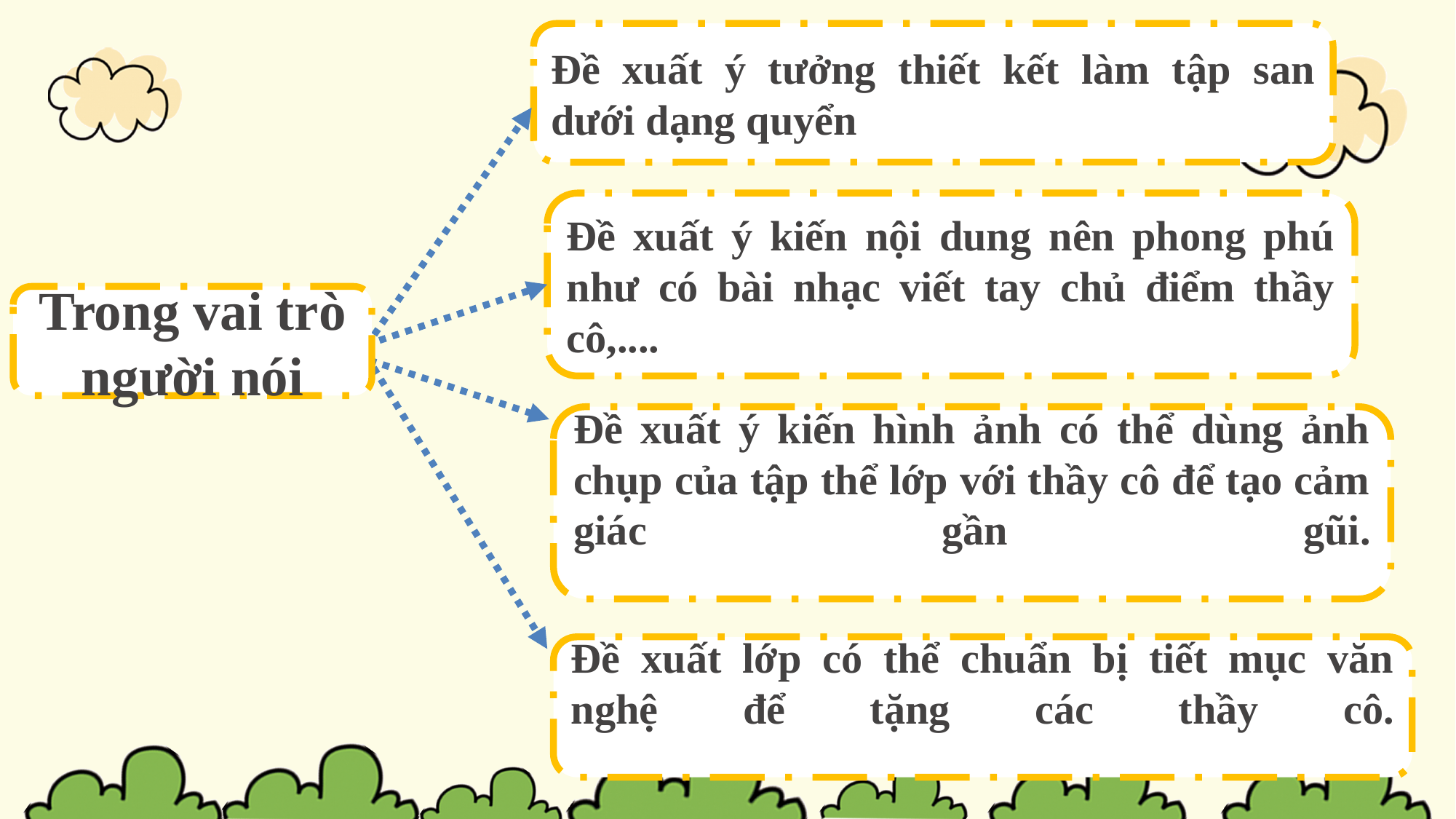

Đề xuất ý tưởng thiết kết làm tập san dưới dạng quyển
Đề xuất ý kiến nội dung nên phong phú như có bài nhạc viết tay chủ điểm thầy cô,....
Trong vai trò người nói
Đề xuất ý kiến hình ảnh có thể dùng ảnh chụp của tập thể lớp với thầy cô để tạo cảm giác gần gũi.
Đề xuất lớp có thể chuẩn bị tiết mục văn nghệ để tặng các thầy cô.